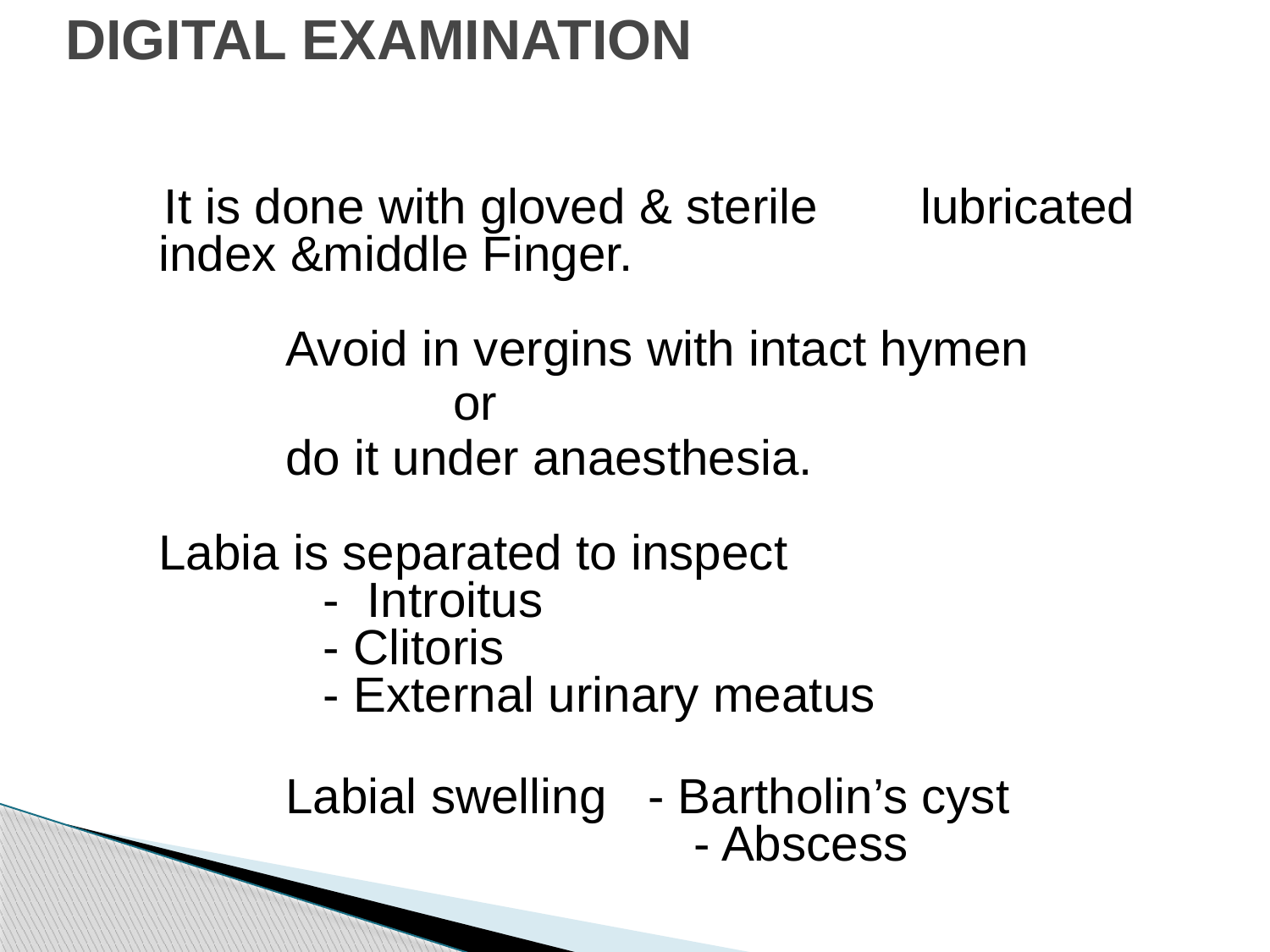

# DIGITAL EXAMINATION
   It is done with gloved & sterile 	lubricated index &middle Finger.
	Avoid in vergins with intact hymen
                        or
    	do it under anaesthesia.
Labia is separated to inspect
            -  Introitus
            - Clitoris
            - External urinary meatus
	Labial swelling   - Bartholin’s cyst
				  - Abscess